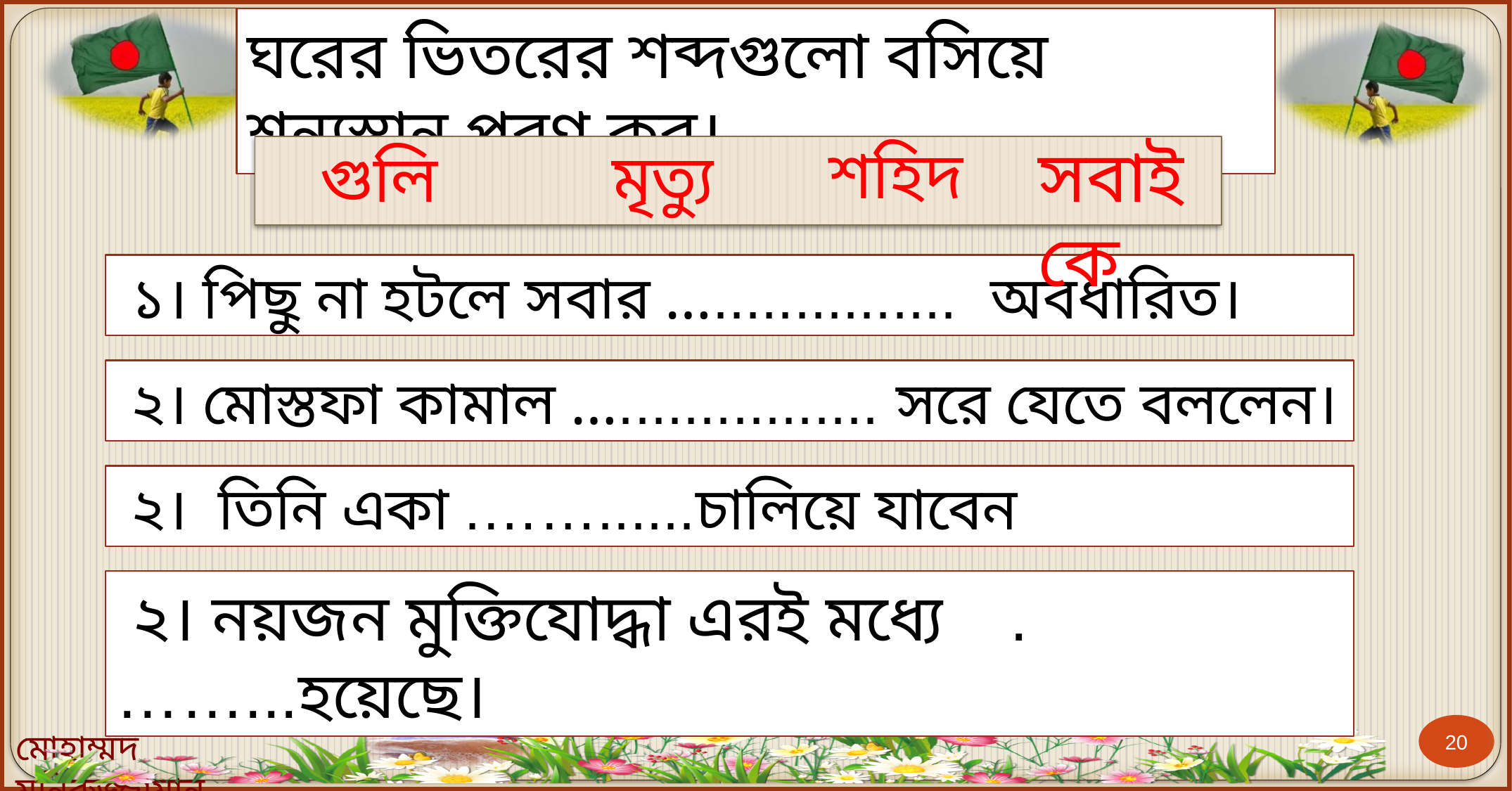

ঘরের ভিতরের শব্দগুলো বসিয়ে শূন্যস্থান পূরণ কর।
সবাইকে
শহিদ
মৃত্যু
গুলি

 ১। পিছু না হটলে সবার …...............  অবধারিত।
 ২। মোস্তফা কামাল …................ সরে যেতে বললেন।
 ২।  তিনি একা .……......চালিয়ে যাবেন
 ২। নয়জন মুক্তিযোদ্ধা এরই মধ্যে    .……...হয়েছে।